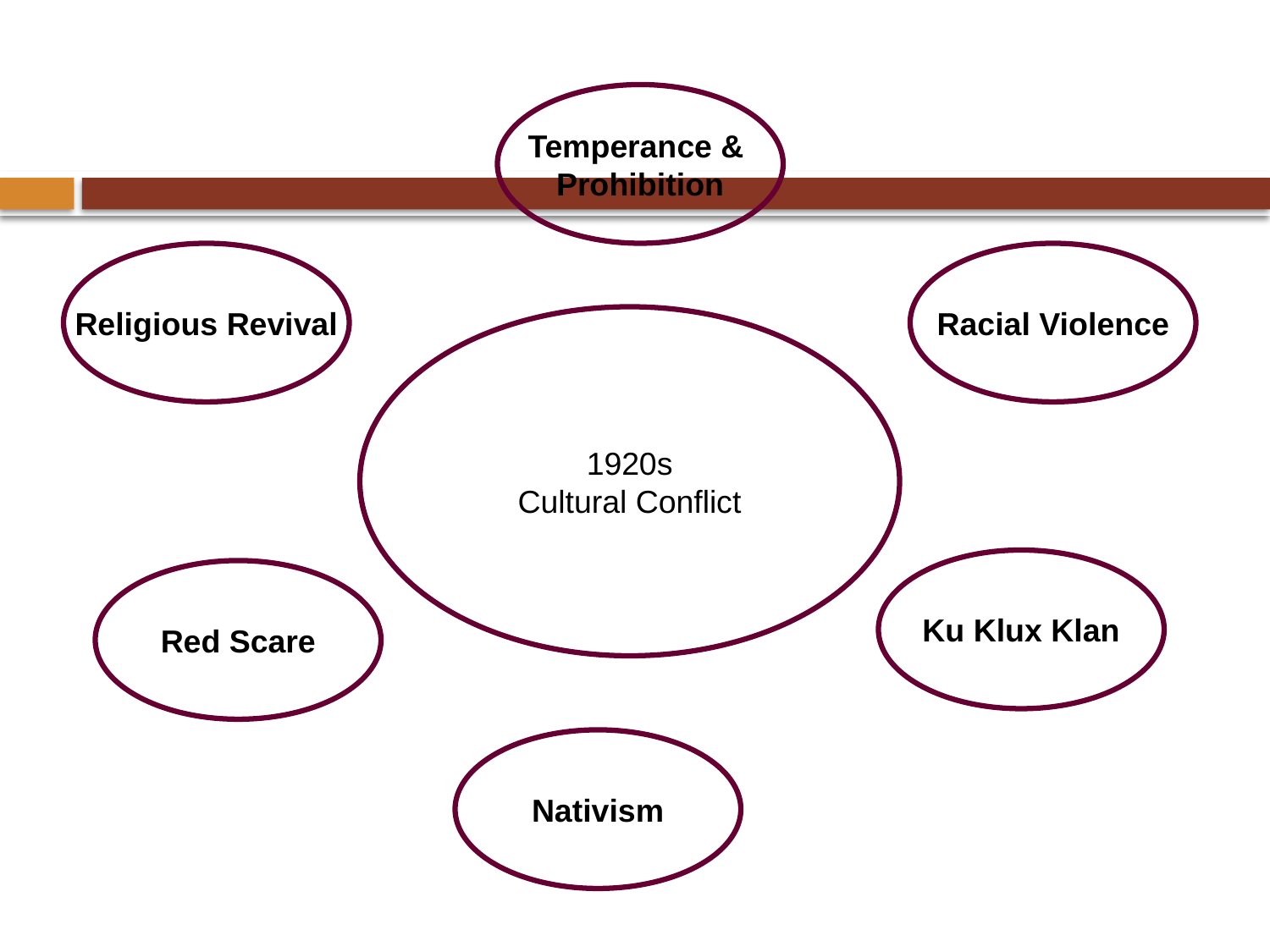

Temperance &
Prohibition
Religious Revival
Racial Violence
1920s
Cultural Conflict
Ku Klux Klan
Red Scare
Nativism